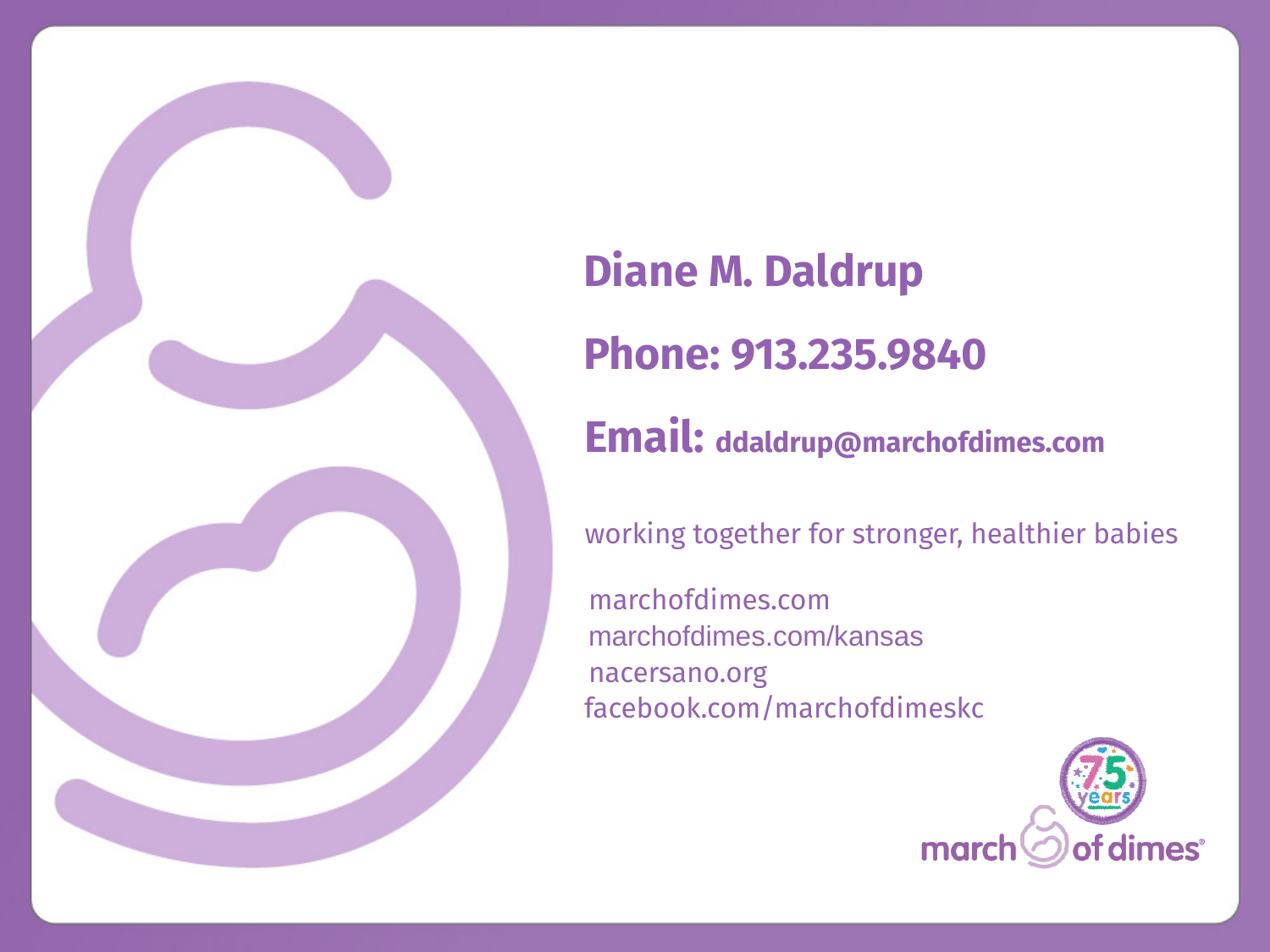

Diane M. Daldrup
Phone: 913.235.9840
Email: ddaldrup@marchofdimes.com